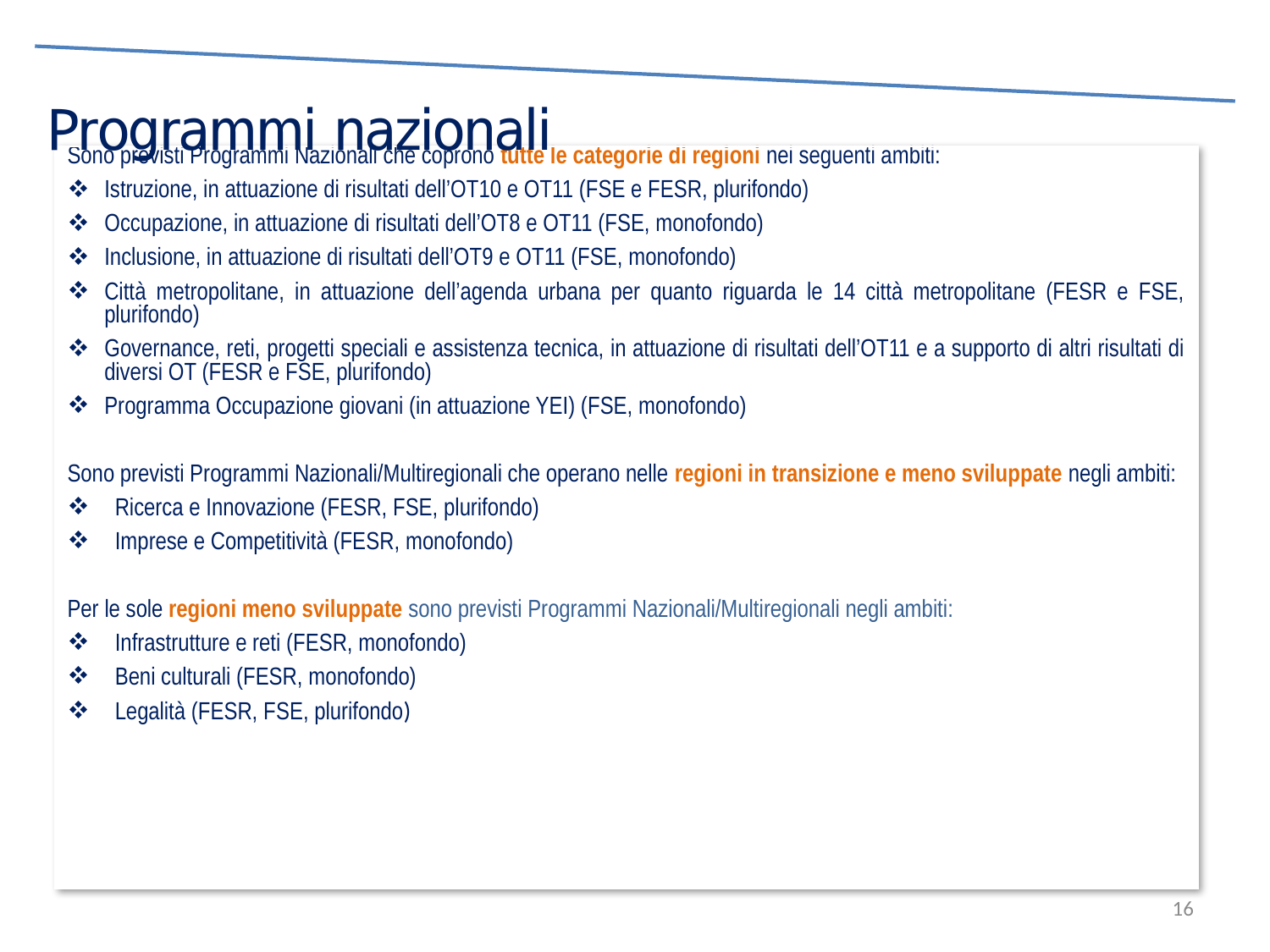

Programmi nazionali
| Sono previsti Programmi Nazionali che coprono tutte le categorie di regioni nei seguenti ambiti: Istruzione, in attuazione di risultati dell’OT10 e OT11 (FSE e FESR, plurifondo) Occupazione, in attuazione di risultati dell’OT8 e OT11 (FSE, monofondo) Inclusione, in attuazione di risultati dell’OT9 e OT11 (FSE, monofondo) Città metropolitane, in attuazione dell’agenda urbana per quanto riguarda le 14 città metropolitane (FESR e FSE, plurifondo) Governance, reti, progetti speciali e assistenza tecnica, in attuazione di risultati dell’OT11 e a supporto di altri risultati di diversi OT (FESR e FSE, plurifondo) Programma Occupazione giovani (in attuazione YEI) (FSE, monofondo) Sono previsti Programmi Nazionali/Multiregionali che operano nelle regioni in transizione e meno sviluppate negli ambiti: Ricerca e Innovazione (FESR, FSE, plurifondo) Imprese e Competitività (FESR, monofondo) Per le sole regioni meno sviluppate sono previsti Programmi Nazionali/Multiregionali negli ambiti: Infrastrutture e reti (FESR, monofondo) Beni culturali (FESR, monofondo) Legalità (FESR, FSE, plurifondo) |
| --- |
16